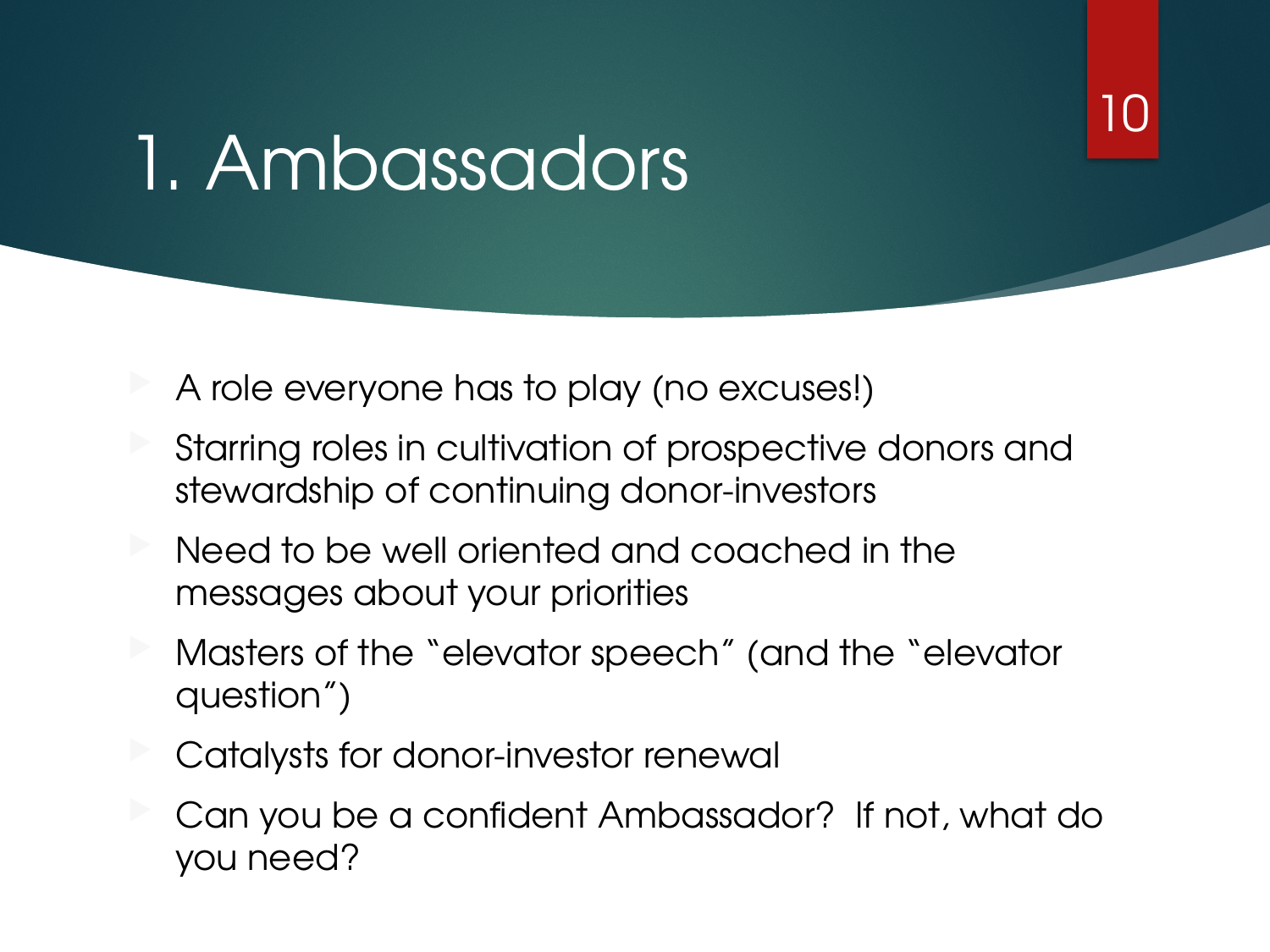

10
# 1. Ambassadors

A role everyone has to play (no excuses!)
Starring roles in cultivation of prospective donors and stewardship of continuing donor-investors
Need to be well oriented and coached in the messages about your priorities
Masters of the “elevator speech” (and the “elevator question”)
Catalysts for donor-investor renewal
Can you be a confident Ambassador?  If not, what do you need?